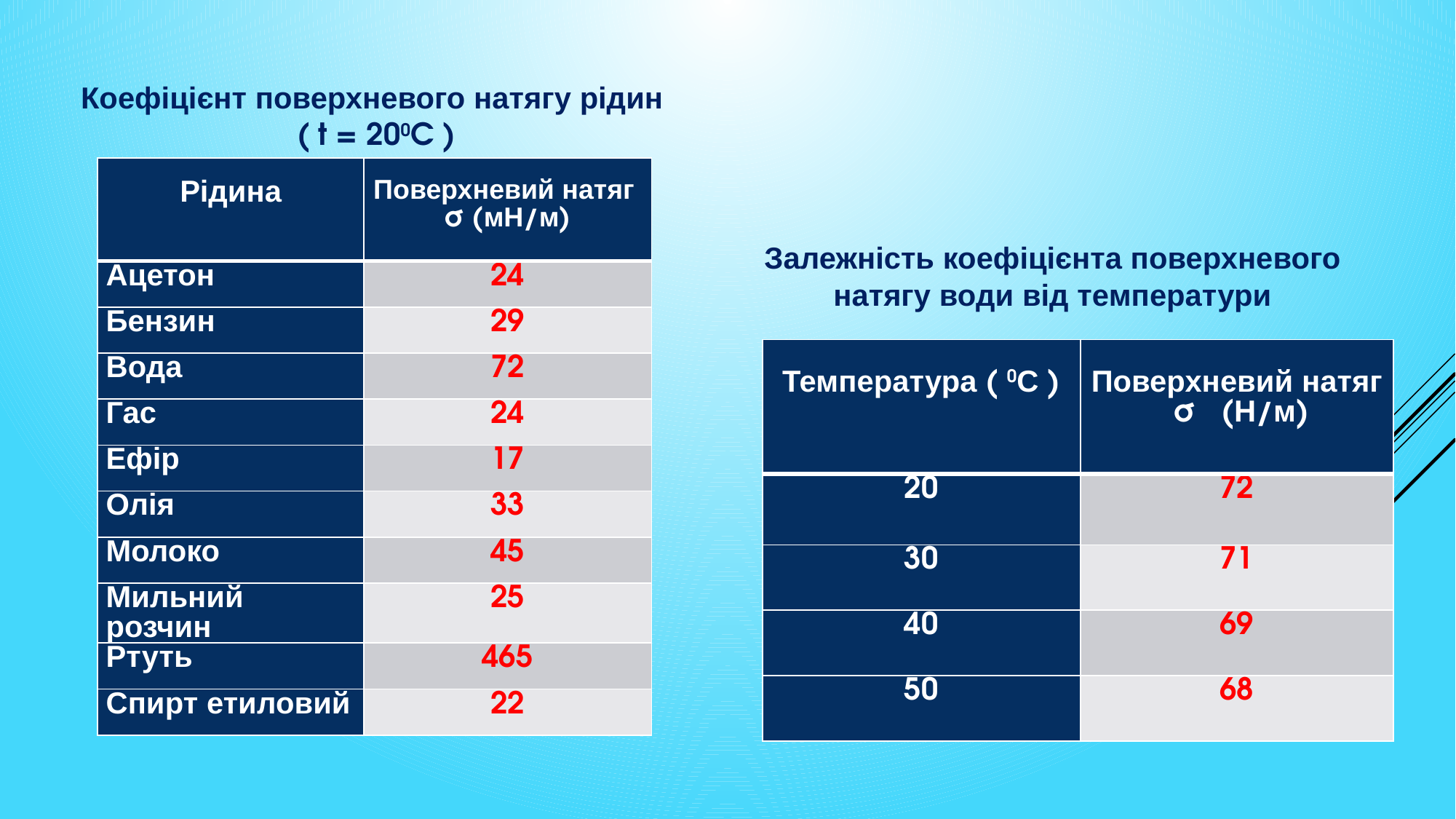

Коефіцієнт поверхневого натягу рідин
( t = 200C )
| Рідина | Поверхневий натяг σ (мН/м) |
| --- | --- |
| Ацетон | 24 |
| Бензин | 29 |
| Вода | 72 |
| Гас | 24 |
| Ефір | 17 |
| Олія | 33 |
| Молоко | 45 |
| Мильний розчин | 25 |
| Ртуть | 465 |
| Спирт етиловий | 22 |
Залежність коефіцієнта поверхневого
натягу води від температури

| Температура ( 0С ) | Поверхневий натяг σ (Н/м) |
| --- | --- |
| 20 | 72 |
| 30 | 71 |
| 40 | 69 |
| 50 | 68 |